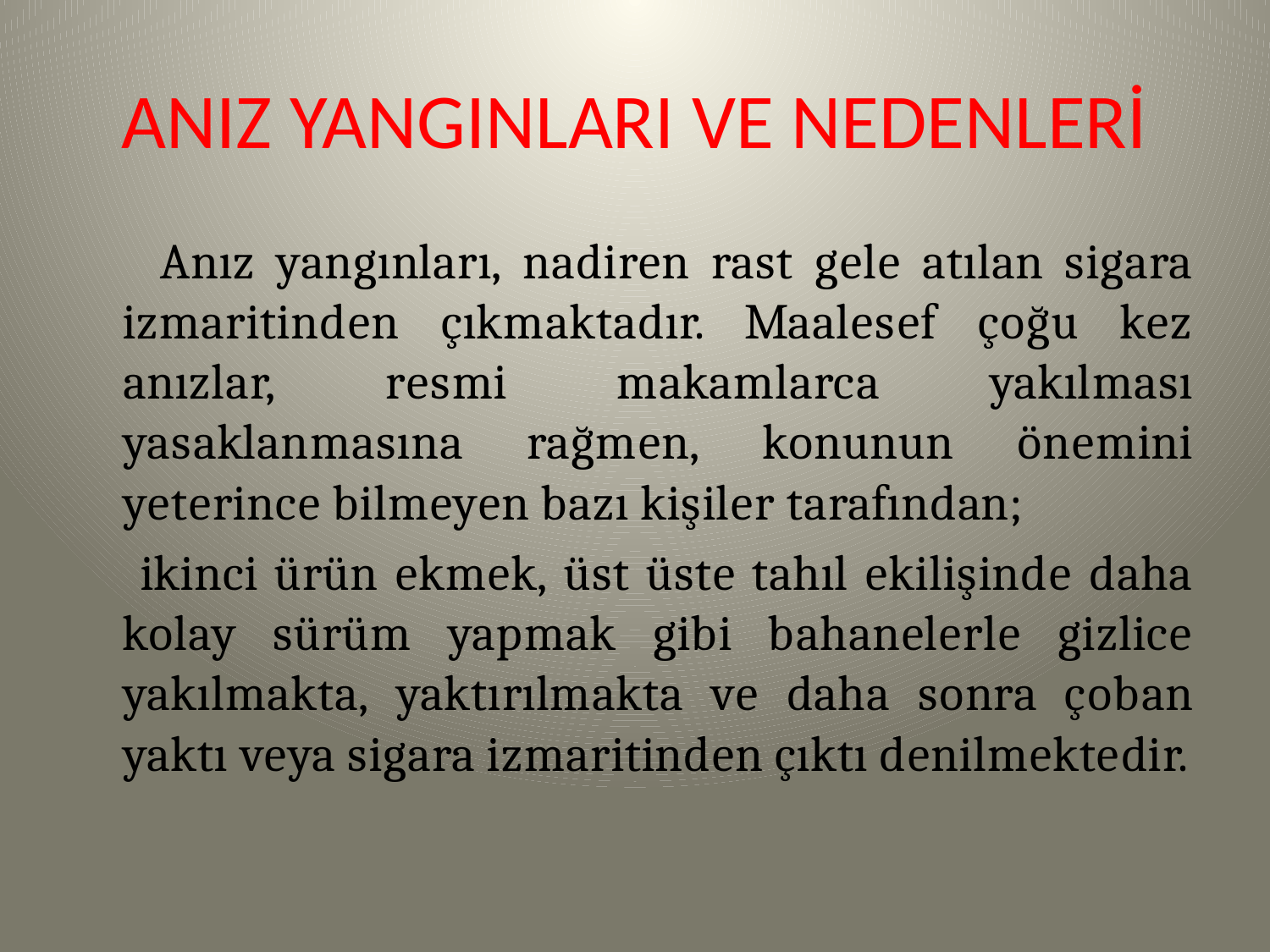

# ANIZ YANGINLARI VE NEDENLERİ
    Anız yangınları, nadiren rast gele atılan sigara izmaritinden çıkmaktadır. Maalesef çoğu kez anızlar, resmi makamlarca yakılması yasaklanmasına rağmen, konunun önemini yeterince bilmeyen bazı kişiler tarafından;
    ikinci ürün ekmek, üst üste tahıl ekilişinde daha kolay sürüm yapmak gibi bahanelerle gizlice yakılmakta, yaktırılmakta ve daha sonra çoban yaktı veya sigara izmaritinden çıktı denilmektedir.